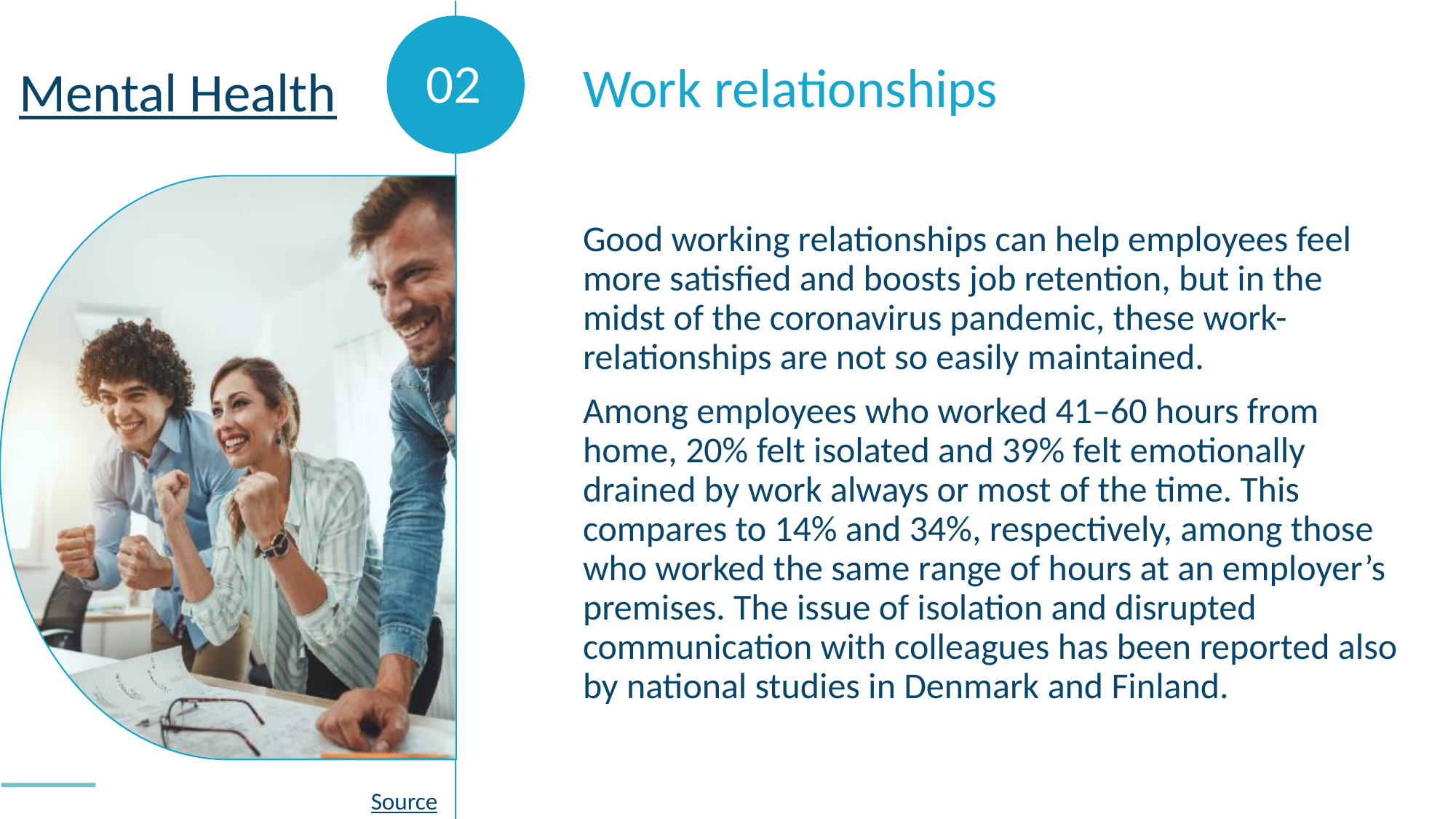

02
Work relationships
Mental Health

Good working relationships can help employees feel more satisfied and boosts job retention, but in the midst of the coronavirus pandemic, these work-relationships are not so easily maintained.
Among employees who worked 41–60 hours from home, 20% felt isolated and 39% felt emotionally drained by work always or most of the time. This compares to 14% and 34%, respectively, among those who worked the same range of hours at an employer’s premises. The issue of isolation and disrupted communication with colleagues has been reported also by national studies in Denmark and Finland.

Source